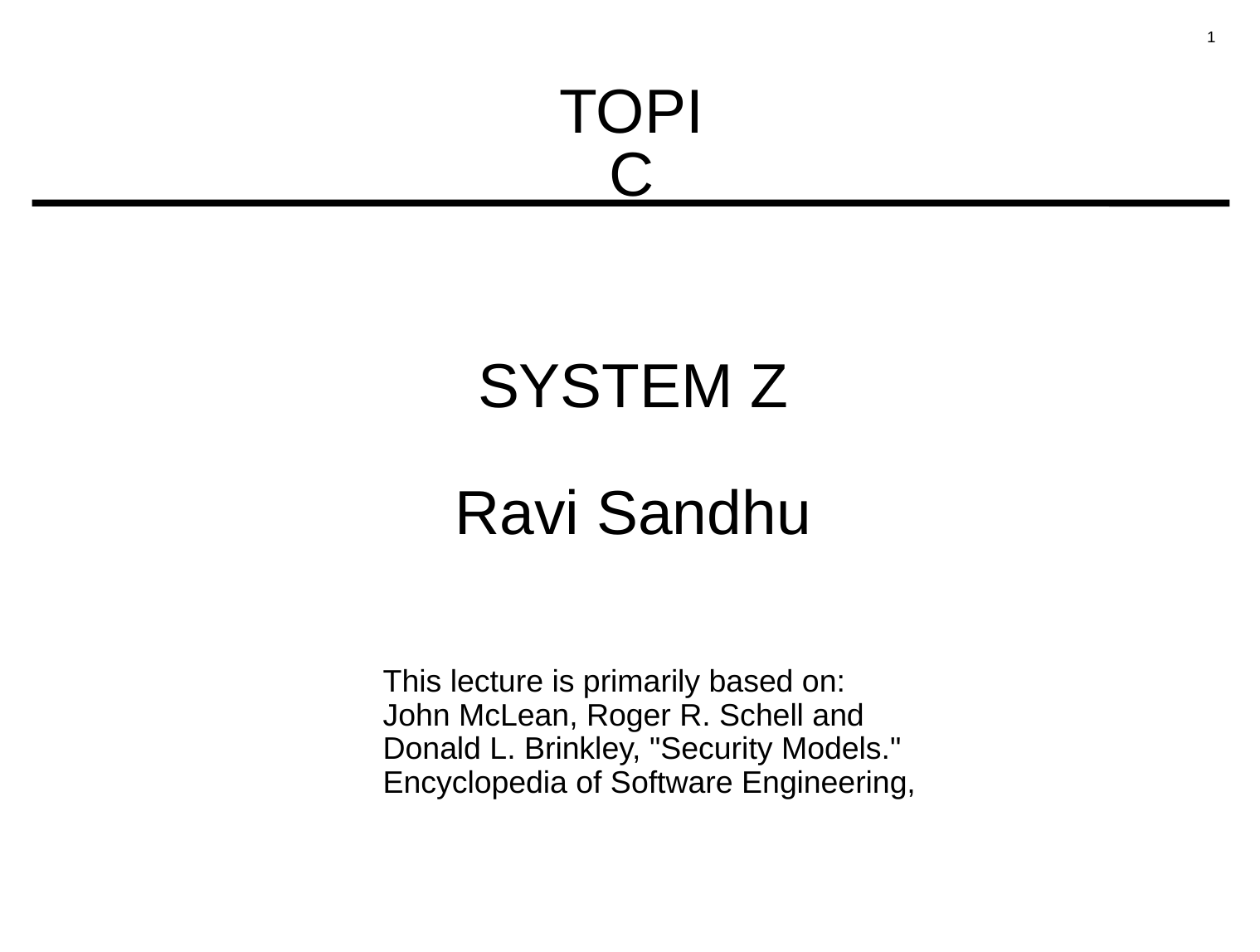

# TOPIC
SYSTEM Z

Ravi Sandhu
This lecture is primarily based on:
John McLean, Roger R. Schell and Donald L. Brinkley, "Security Models." Encyclopedia of Software Engineering,